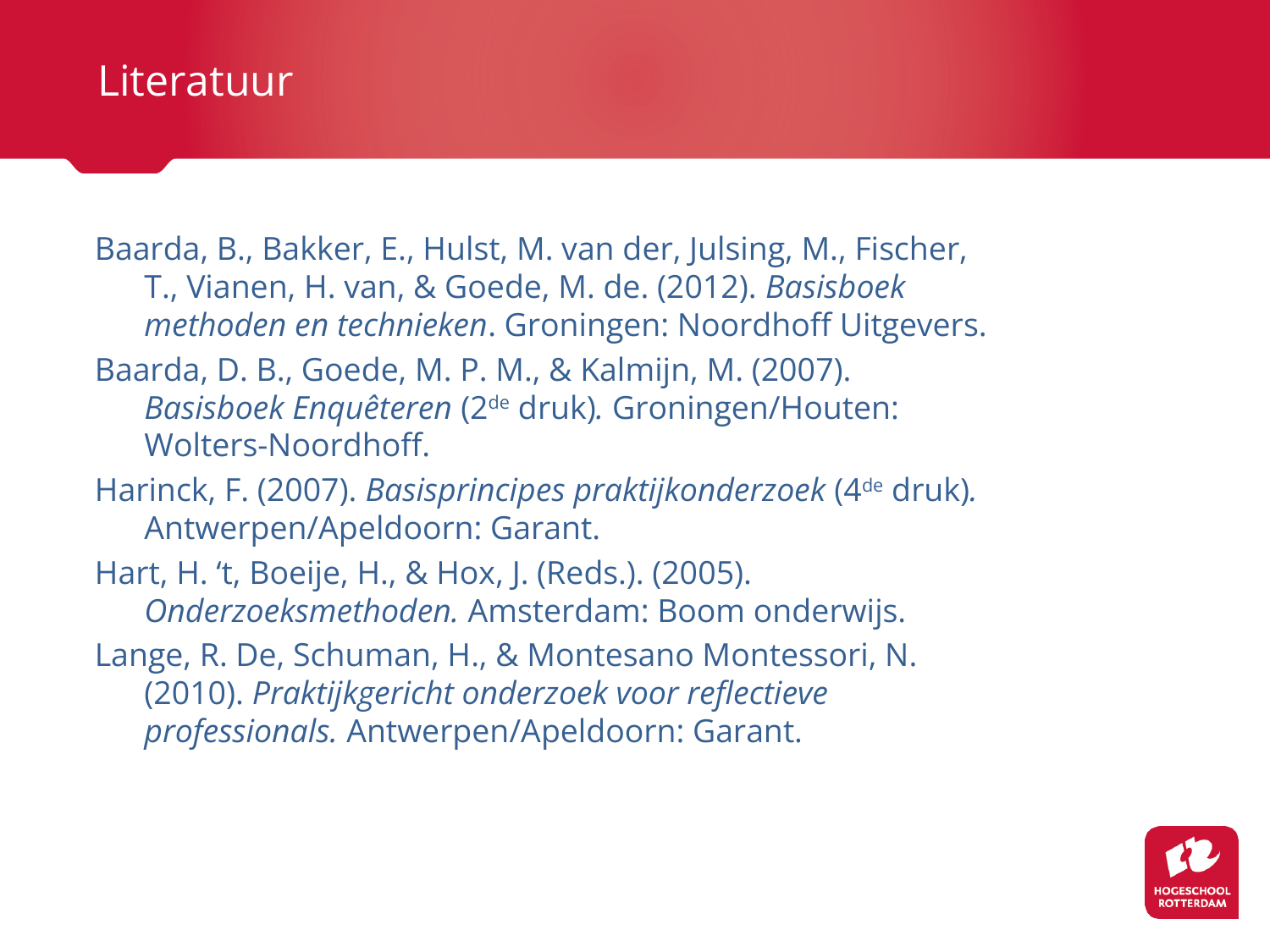

# Literatuur
Baarda, B., Bakker, E., Hulst, M. van der, Julsing, M., Fischer, T., Vianen, H. van, & Goede, M. de. (2012). Basisboek methoden en technieken. Groningen: Noordhoff Uitgevers.
Baarda, D. B., Goede, M. P. M., & Kalmijn, M. (2007). Basisboek Enquêteren (2de druk). Groningen/Houten: Wolters-Noordhoff.
Harinck, F. (2007). Basisprincipes praktijkonderzoek (4de druk). Antwerpen/Apeldoorn: Garant.
Hart, H. ‘t, Boeije, H., & Hox, J. (Reds.). (2005). Onderzoeksmethoden. Amsterdam: Boom onderwijs.
Lange, R. De, Schuman, H., & Montesano Montessori, N. (2010). Praktijkgericht onderzoek voor reflectieve professionals. Antwerpen/Apeldoorn: Garant.